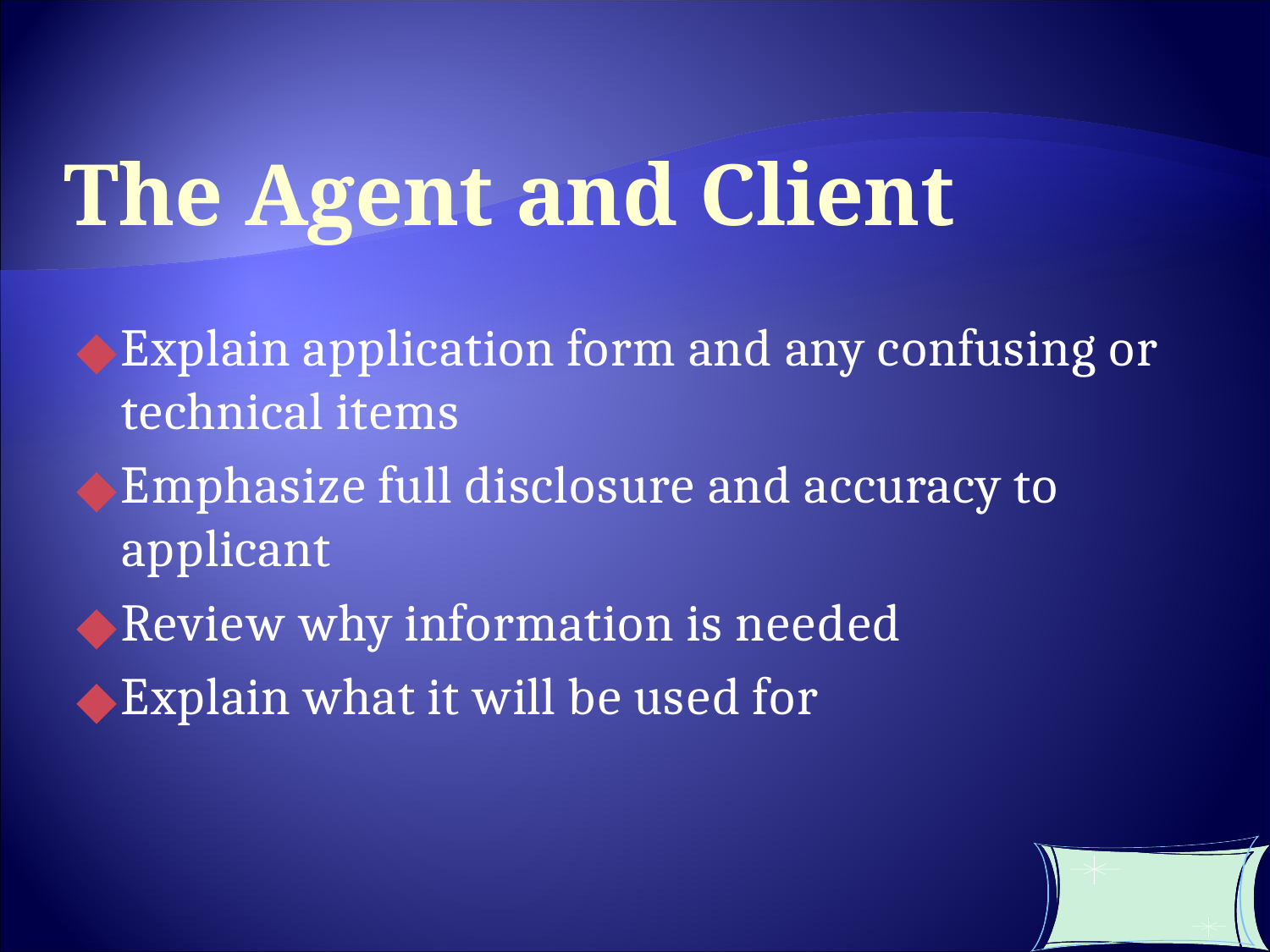

The Agent and Client
Explain application form and any confusing or technical items
Emphasize full disclosure and accuracy to applicant
Review why information is needed
Explain what it will be used for